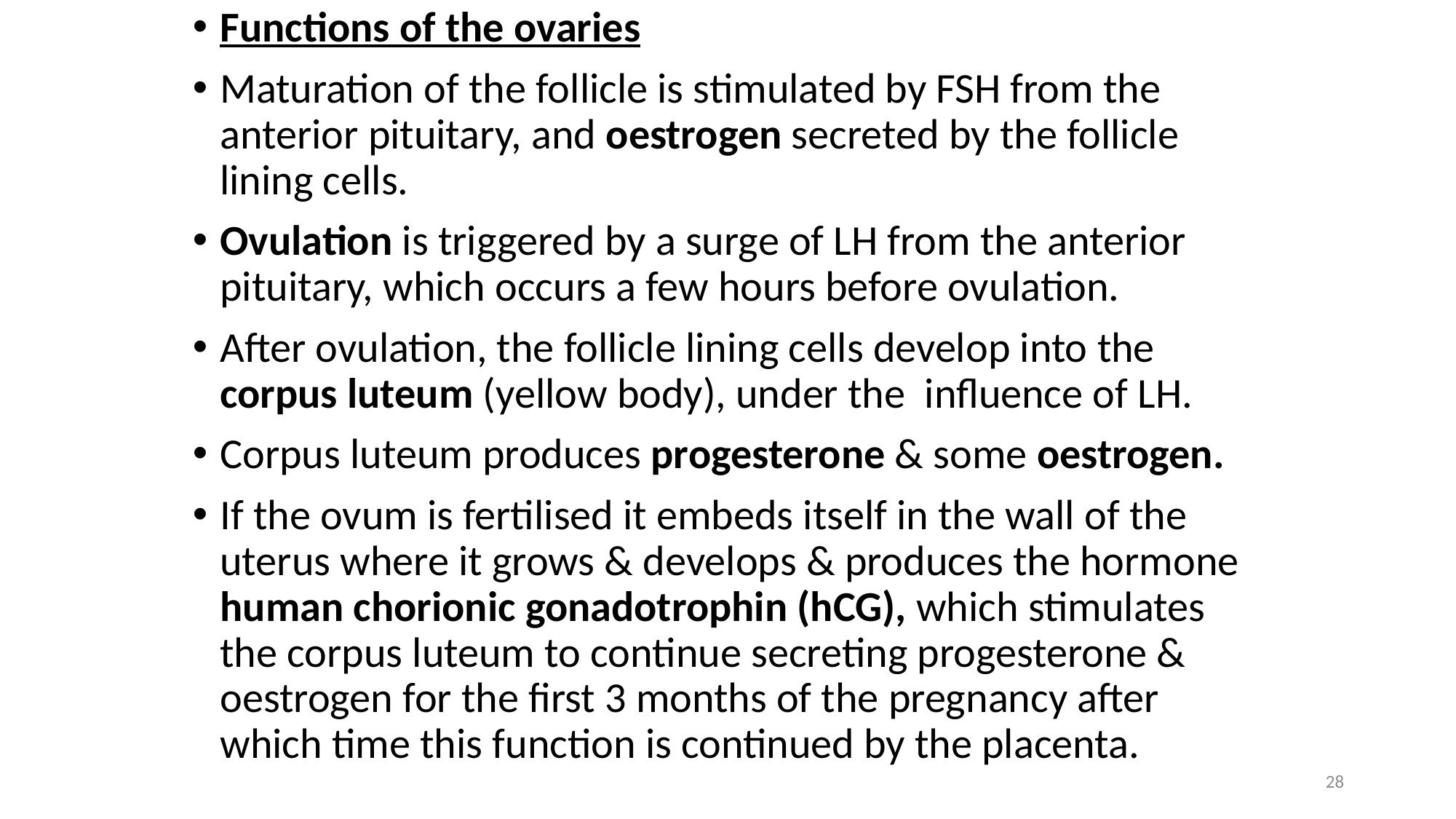

Functions of the ovaries
Maturation of the follicle is stimulated by FSH from the anterior pituitary, and oestrogen secreted by the follicle lining cells.
Ovulation is triggered by a surge of LH from the anterior pituitary, which occurs a few hours before ovulation.
After ovulation, the follicle lining cells develop into the corpus luteum (yellow body), under the  influence of LH.
Corpus luteum produces progesterone & some oestrogen.
If the ovum is fertilised it embeds itself in the wall of the uterus where it grows & develops & produces the hormone human chorionic gonadotrophin (hCG), which stimulates the corpus luteum to continue secreting progesterone & oestrogen for the first 3 months of the pregnancy after which time this function is continued by the placenta.
28